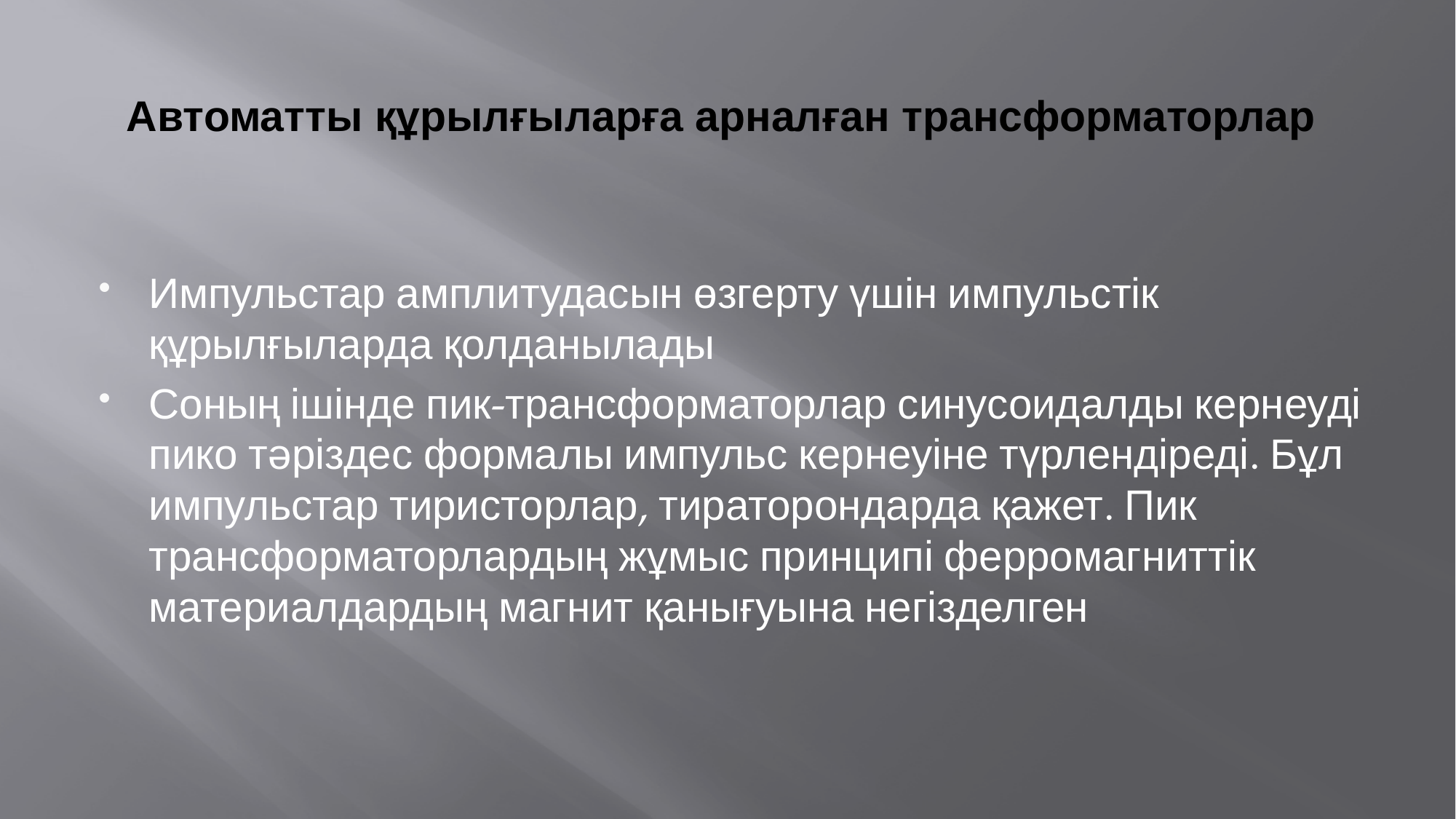

# Автоматты құрылғыларға арналған трансформаторлар
Импульстар амплитудасын өзгерту үшін импульстік құрылғыларда қолданылады
Соның ішінде пик-трансформаторлар синусоидалды кернеуді пико тәріздес формалы импульс кернеуіне түрлендіреді. Бұл импульстар тиристорлар, тираторондарда қажет. Пик трансформаторлардың жұмыс принципі ферромагниттік материалдардың магнит қанығуына негізделген